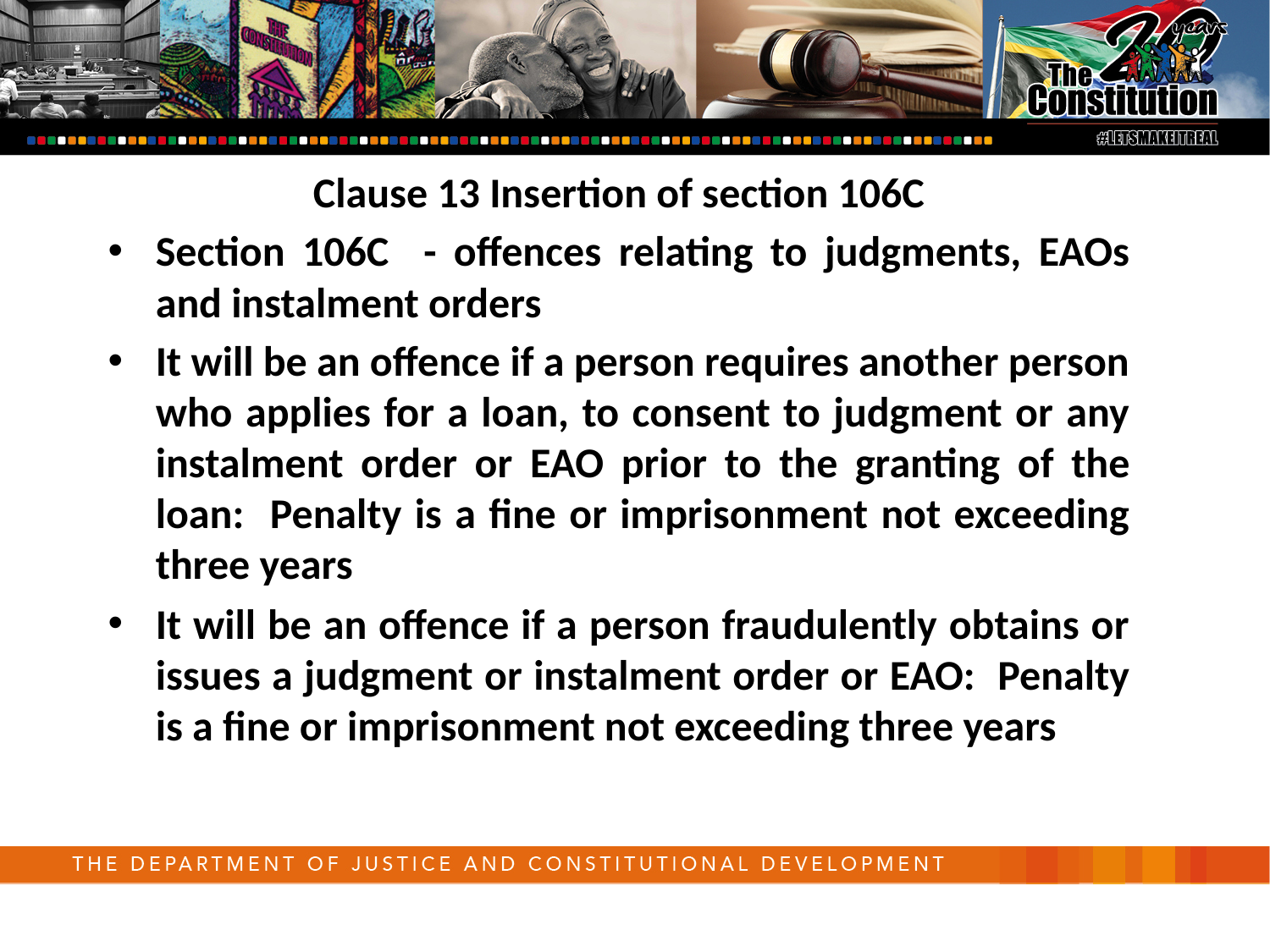

Clause 13 Insertion of section 106C
Section 106C  - offences relating to judgments, EAOs and instalment orders
It will be an offence if a person requires another person who applies for a loan, to consent to judgment or any instalment order or EAO prior to the granting of the loan:  Penalty is a fine or imprisonment not exceeding three years
It will be an offence if a person fraudulently obtains or issues a judgment or instalment order or EAO:  Penalty is a fine or imprisonment not exceeding three years